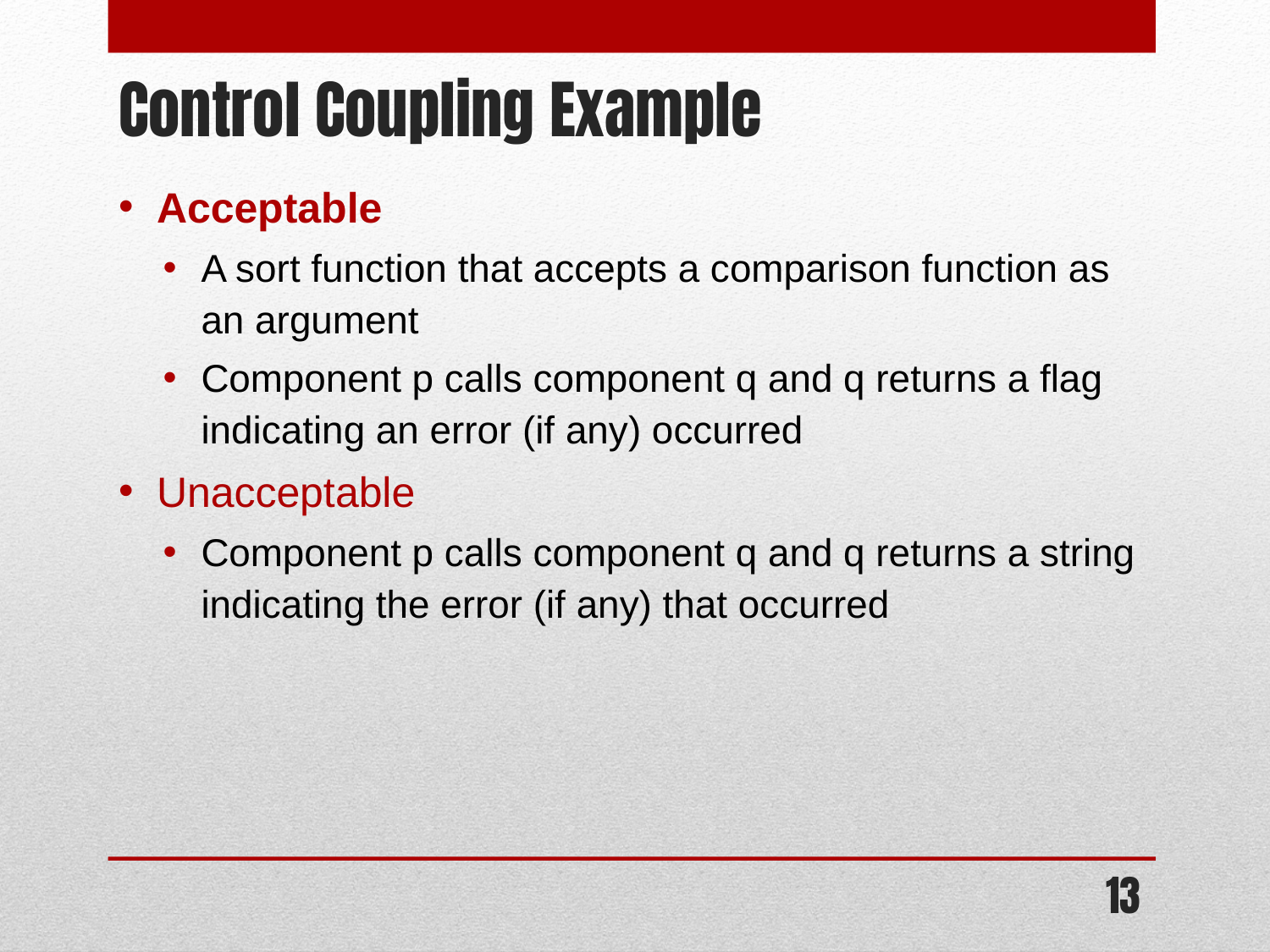

# Control Coupling Example
Acceptable
A sort function that accepts a comparison function as an argument
Component p calls component q and q returns a flag indicating an error (if any) occurred
Unacceptable
Component p calls component q and q returns a string indicating the error (if any) that occurred

13